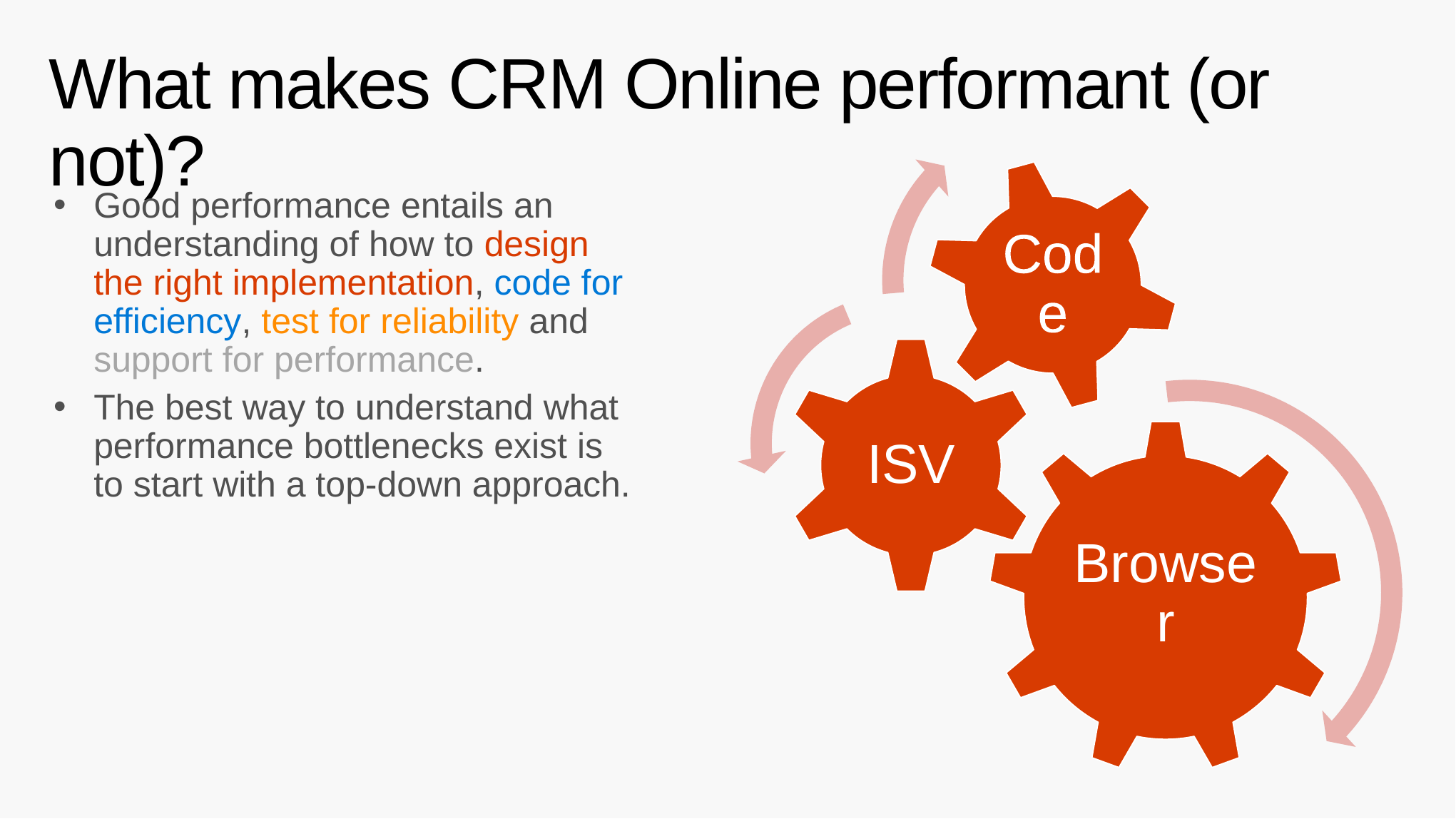

# What makes CRM Online performant (or not)?
Browser
ISV
Code
Good performance entails an understanding of how to design the right implementation, code for efficiency, test for reliability and support for performance.
The best way to understand what performance bottlenecks exist is to start with a top-down approach.